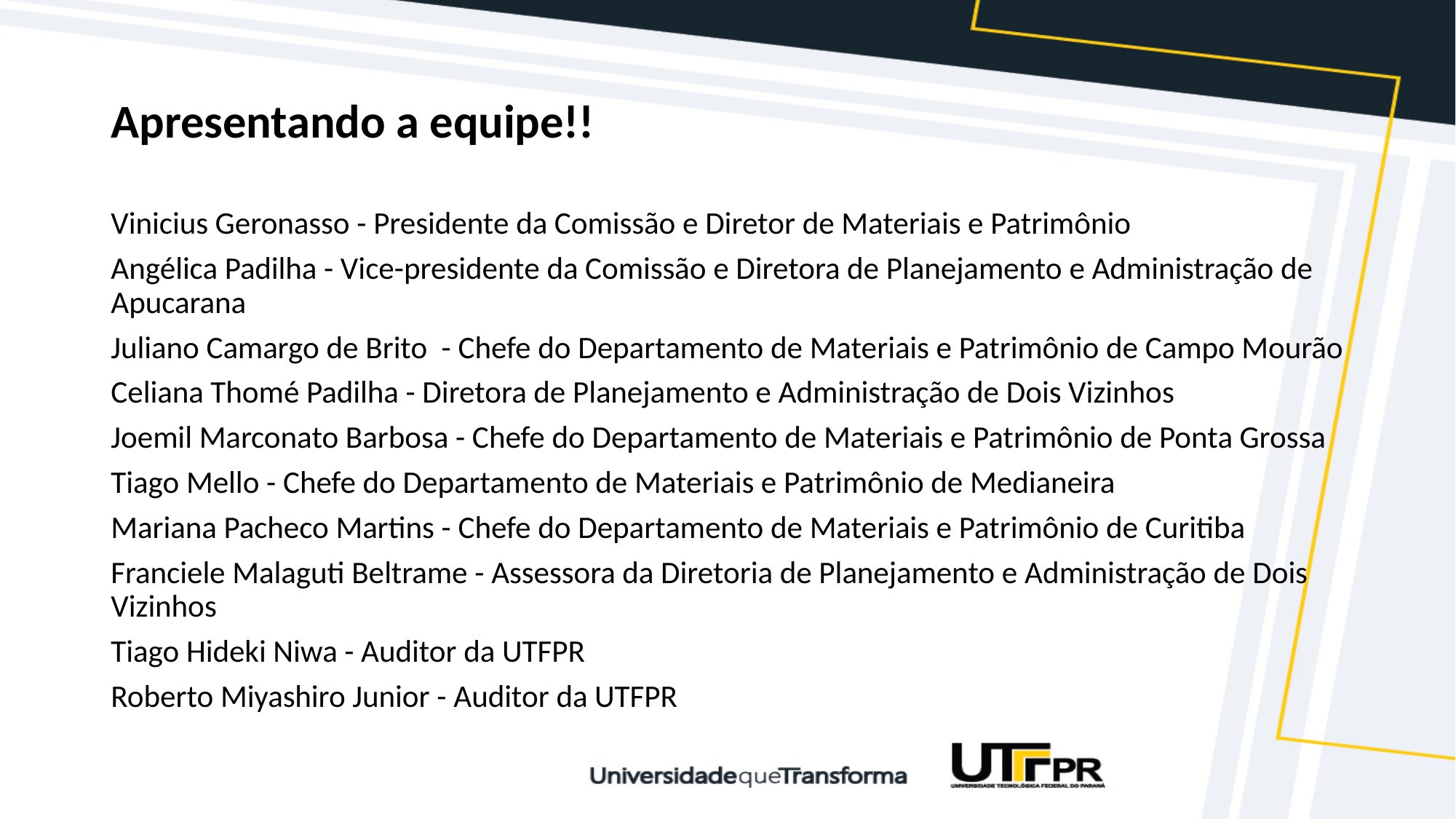

# Apresentando a equipe!!
Vinicius Geronasso - Presidente da Comissão e Diretor de Materiais e Patrimônio
Angélica Padilha - Vice-presidente da Comissão e Diretora de Planejamento e Administração de Apucarana
Juliano Camargo de Brito  - Chefe do Departamento de Materiais e Patrimônio de Campo Mourão
Celiana Thomé Padilha - Diretora de Planejamento e Administração de Dois Vizinhos
Joemil Marconato Barbosa - Chefe do Departamento de Materiais e Patrimônio de Ponta Grossa
Tiago Mello - Chefe do Departamento de Materiais e Patrimônio de Medianeira
Mariana Pacheco Martins - Chefe do Departamento de Materiais e Patrimônio de Curitiba
Franciele Malaguti Beltrame - Assessora da Diretoria de Planejamento e Administração de Dois Vizinhos
Tiago Hideki Niwa - Auditor da UTFPR
Roberto Miyashiro Junior - Auditor da UTFPR